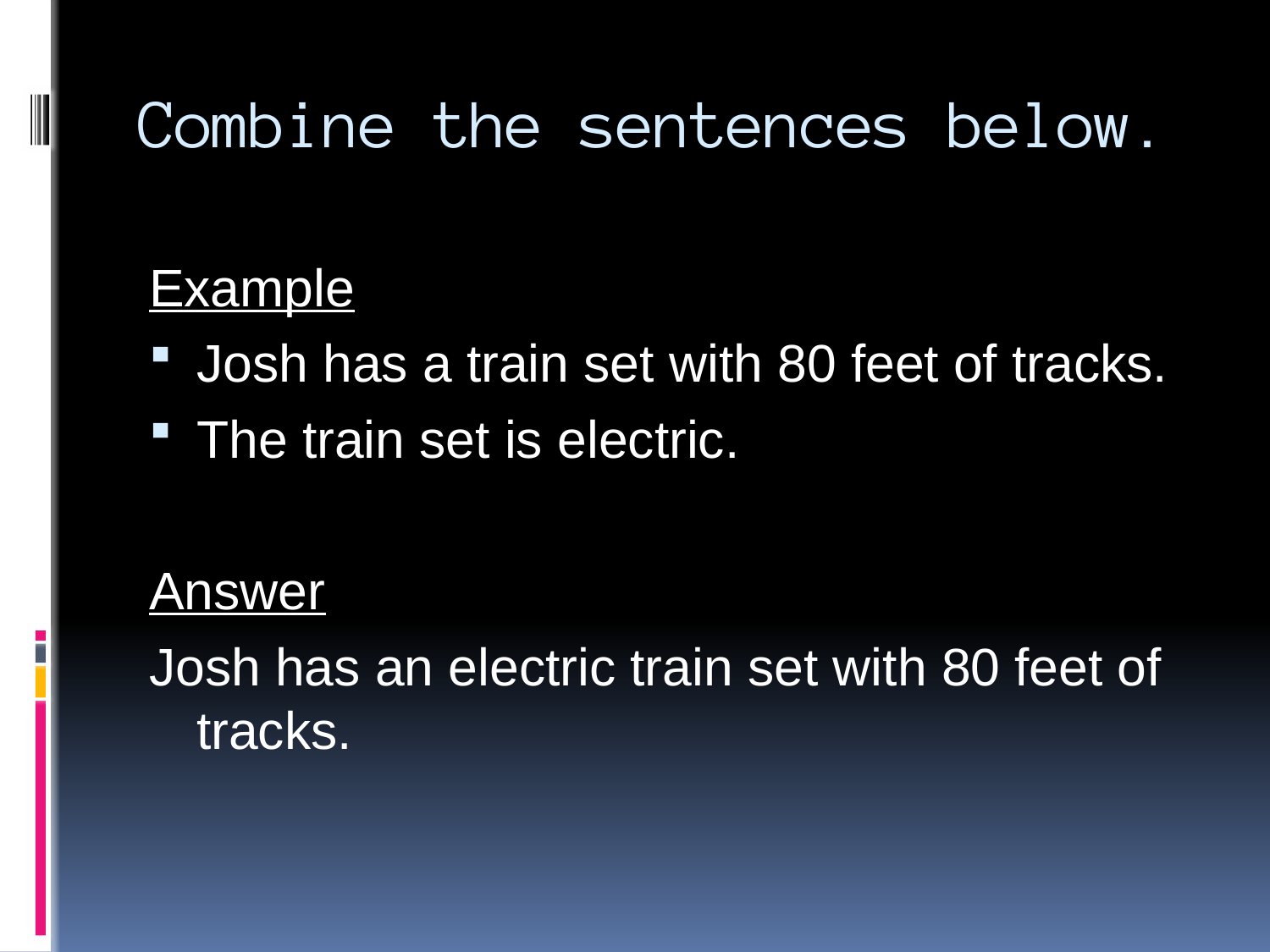

# Combine the sentences below.
Example
Josh has a train set with 80 feet of tracks.
The train set is electric.

Answer
Josh has an electric train set with 80 feet of tracks.